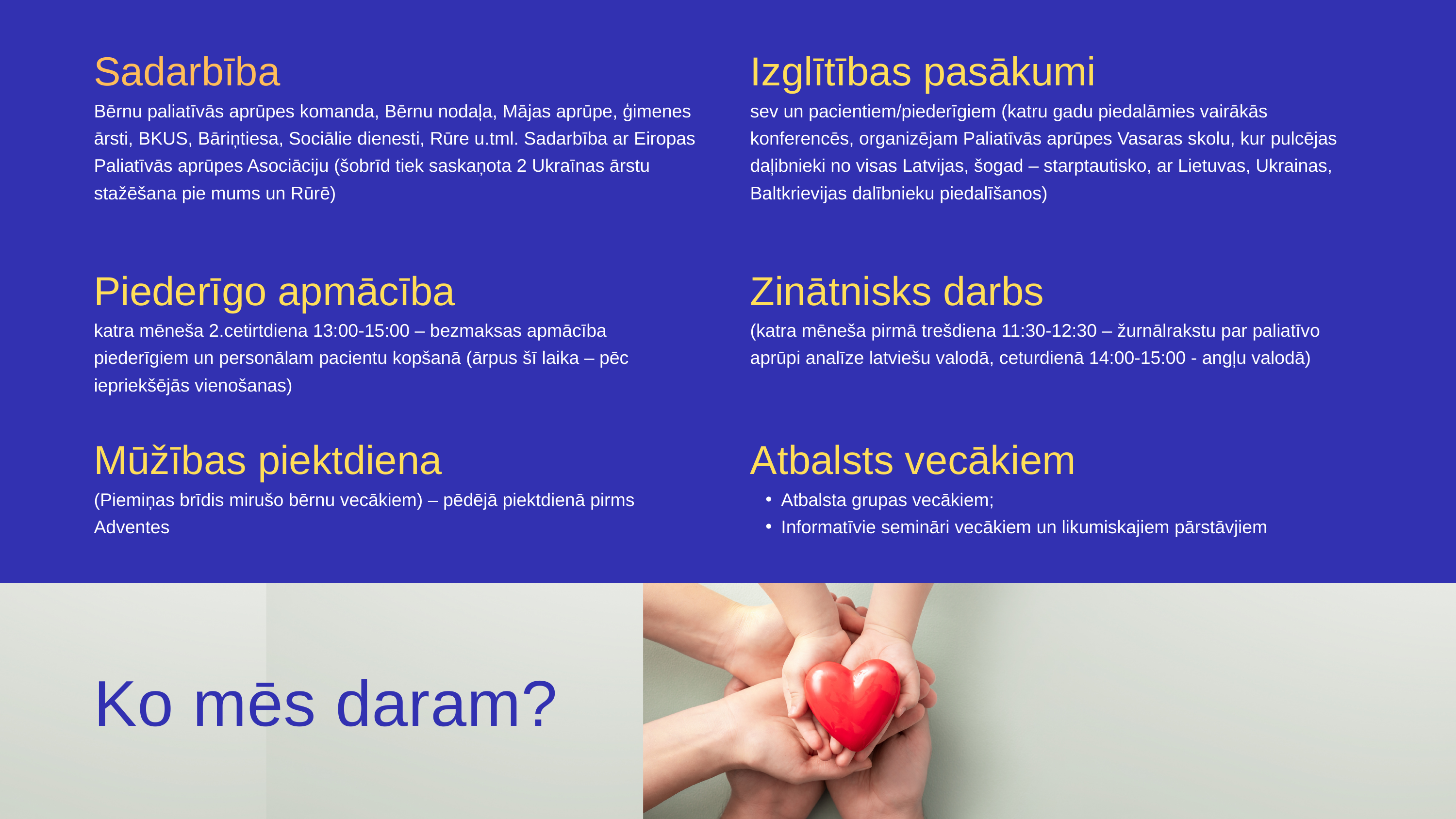

Sadarbība
Bērnu paliatīvās aprūpes komanda, Bērnu nodaļa, Mājas aprūpe, ģimenes ārsti, BKUS, Bāriņtiesa, Sociālie dienesti, Rūre u.tml. Sadarbība ar Eiropas Paliatīvās aprūpes Asociāciju (šobrīd tiek saskaņota 2 Ukraīnas ārstu stažēšana pie mums un Rūrē)
Izglītības pasākumi
sev un pacientiem/piederīgiem (katru gadu piedalāmies vairākās konferencēs, organizējam Paliatīvās aprūpes Vasaras skolu, kur pulcējas daļibnieki no visas Latvijas, šogad – starptautisko, ar Lietuvas, Ukrainas, Baltkrievijas dalībnieku piedalīšanos)
Piederīgo apmācība
katra mēneša 2.cetirtdiena 13:00-15:00 – bezmaksas apmācība piederīgiem un personālam pacientu kopšanā (ārpus šī laika – pēc iepriekšējās vienošanas)

Zinātnisks darbs
(katra mēneša pirmā trešdiena 11:30-12:30 – žurnālrakstu par paliatīvo aprūpi analīze latviešu valodā, ceturdienā 14:00-15:00 - angļu valodā)
Mūžības piektdiena
(Piemiņas brīdis mirušo bērnu vecākiem) – pēdējā piektdienā pirms Adventes
Atbalsts vecākiem
Atbalsta grupas vecākiem;
Informatīvie semināri vecākiem un likumiskajiem pārstāvjiem

Ko mēs daram?